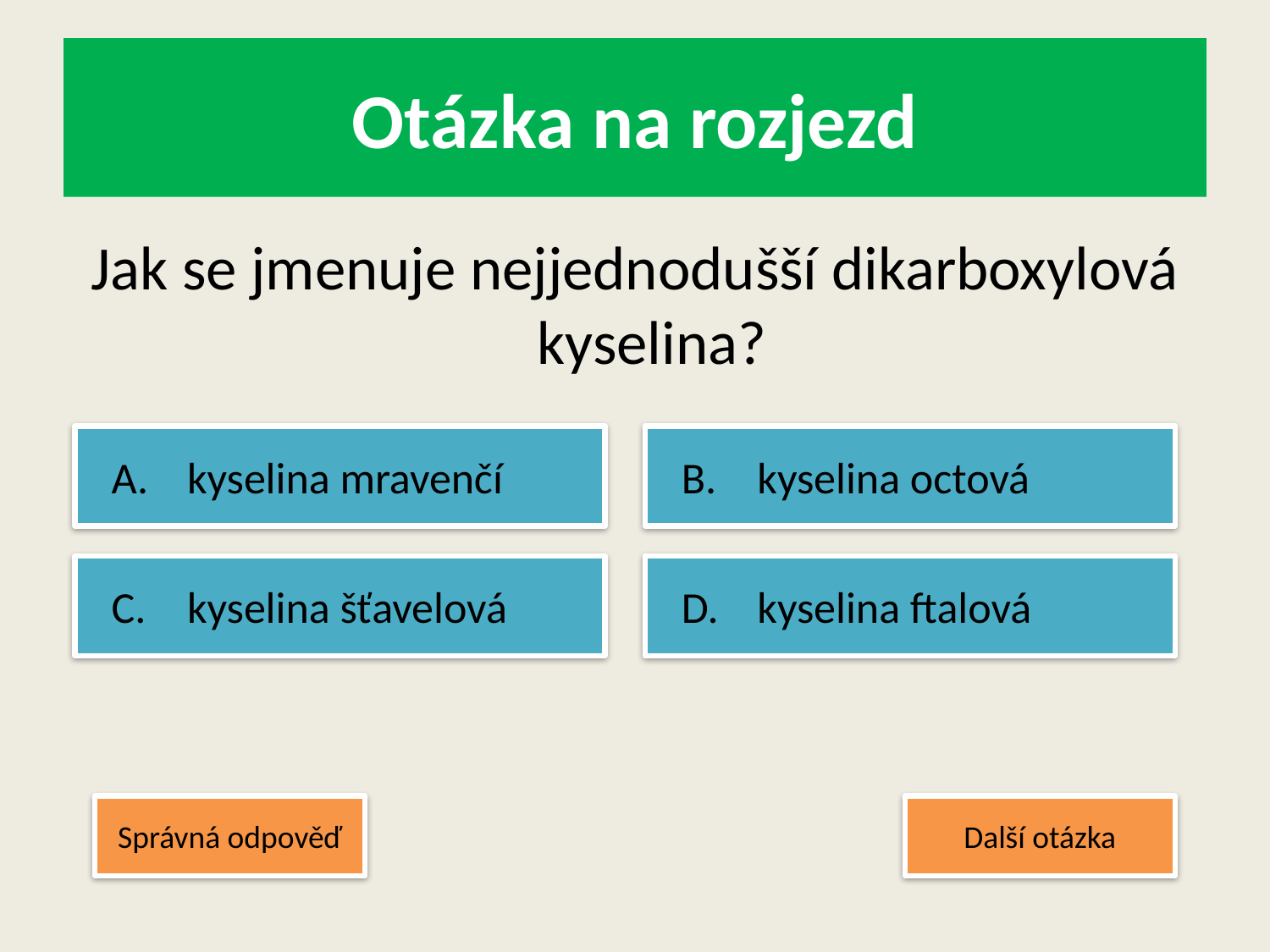

# Otázka na rozjezd
Jak se jmenuje nejjednodušší dikarboxylová kyselina?

	A.	kyselina mravenčí
	B.	kyselina octová
	C.	kyselina šťavelová
	D.	kyselina ftalová
Správná odpověď
Další otázka